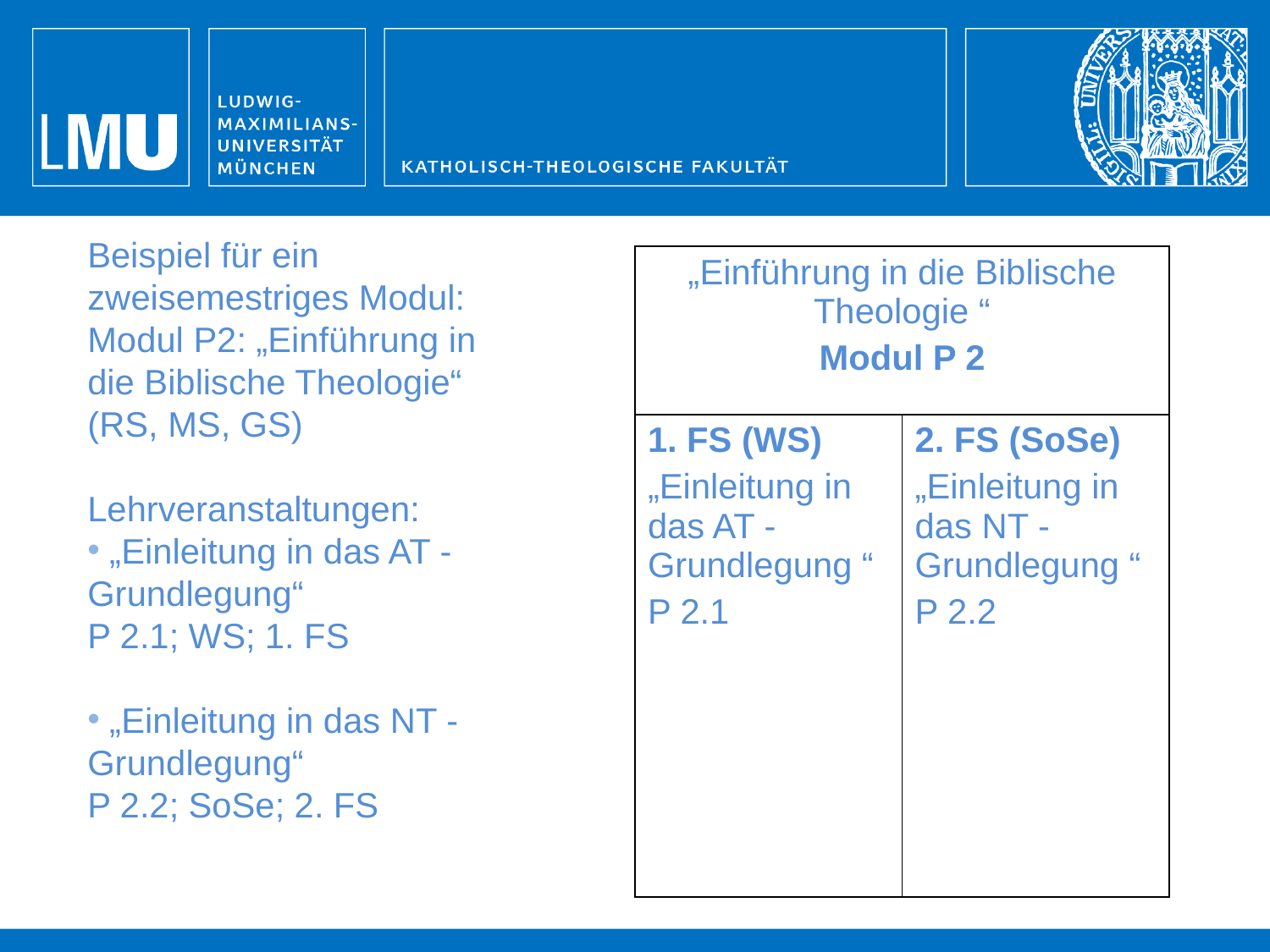

Beispiel für ein zweisemestriges Modul:
Modul P2: „Einführung in die Biblische Theologie“ (RS, MS, GS)

Lehrveranstaltungen:
 „Einleitung in das AT - Grundlegung“
P 2.1; WS; 1. FS

 „Einleitung in das NT - Grundlegung“
P 2.2; SoSe; 2. FS
| „Einführung in die Biblische Theologie “ Modul P 2 |  |
| --- | --- |
| 1. FS (WS) „Einleitung in das AT - Grundlegung “ P 2.1 | 2. FS (SoSe) „Einleitung in das NT - Grundlegung “ P 2.2 |